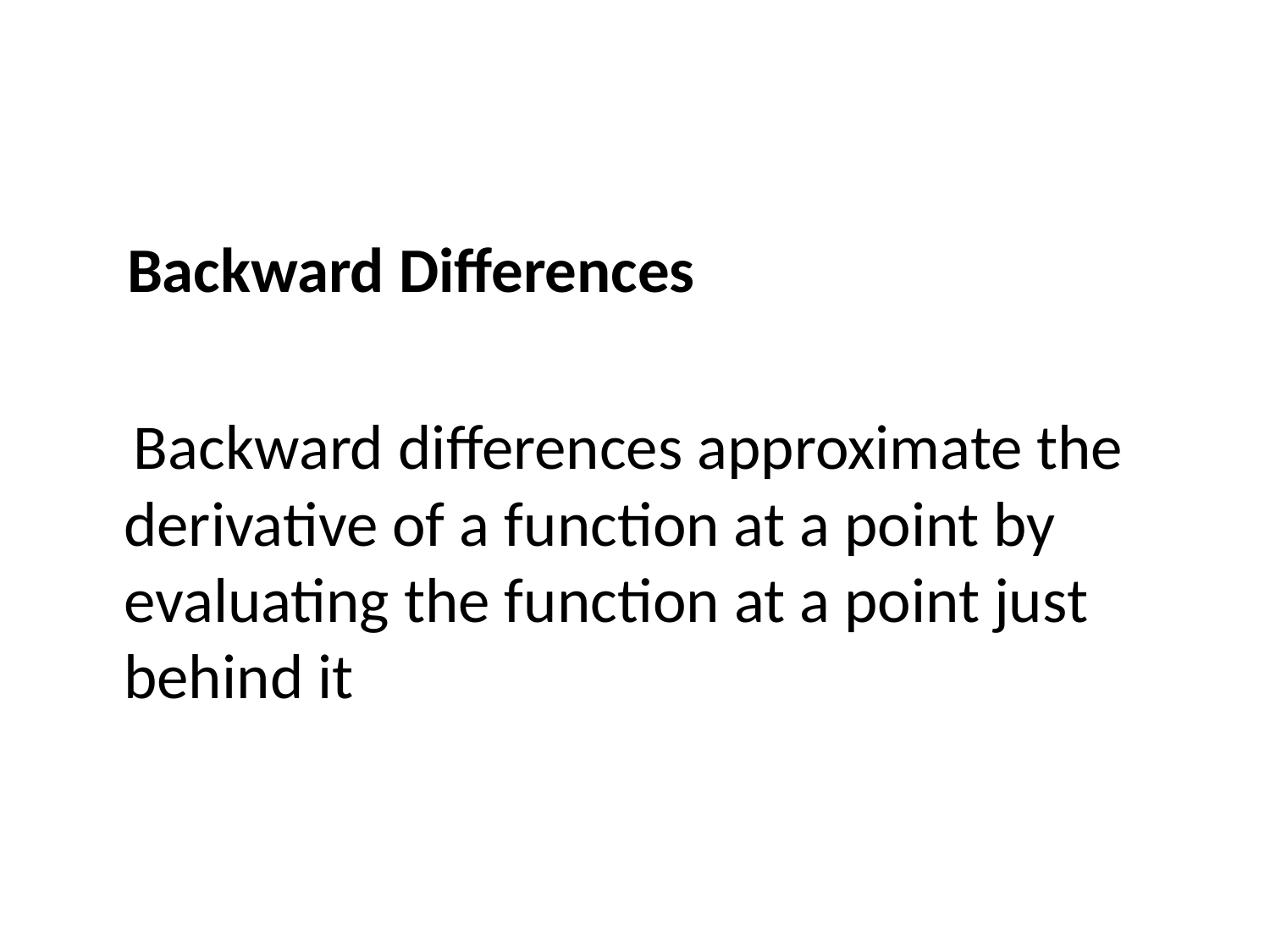

Backward Differences

    Backward differences approximate the derivative of a function at a point by evaluating the function at a point just behind it